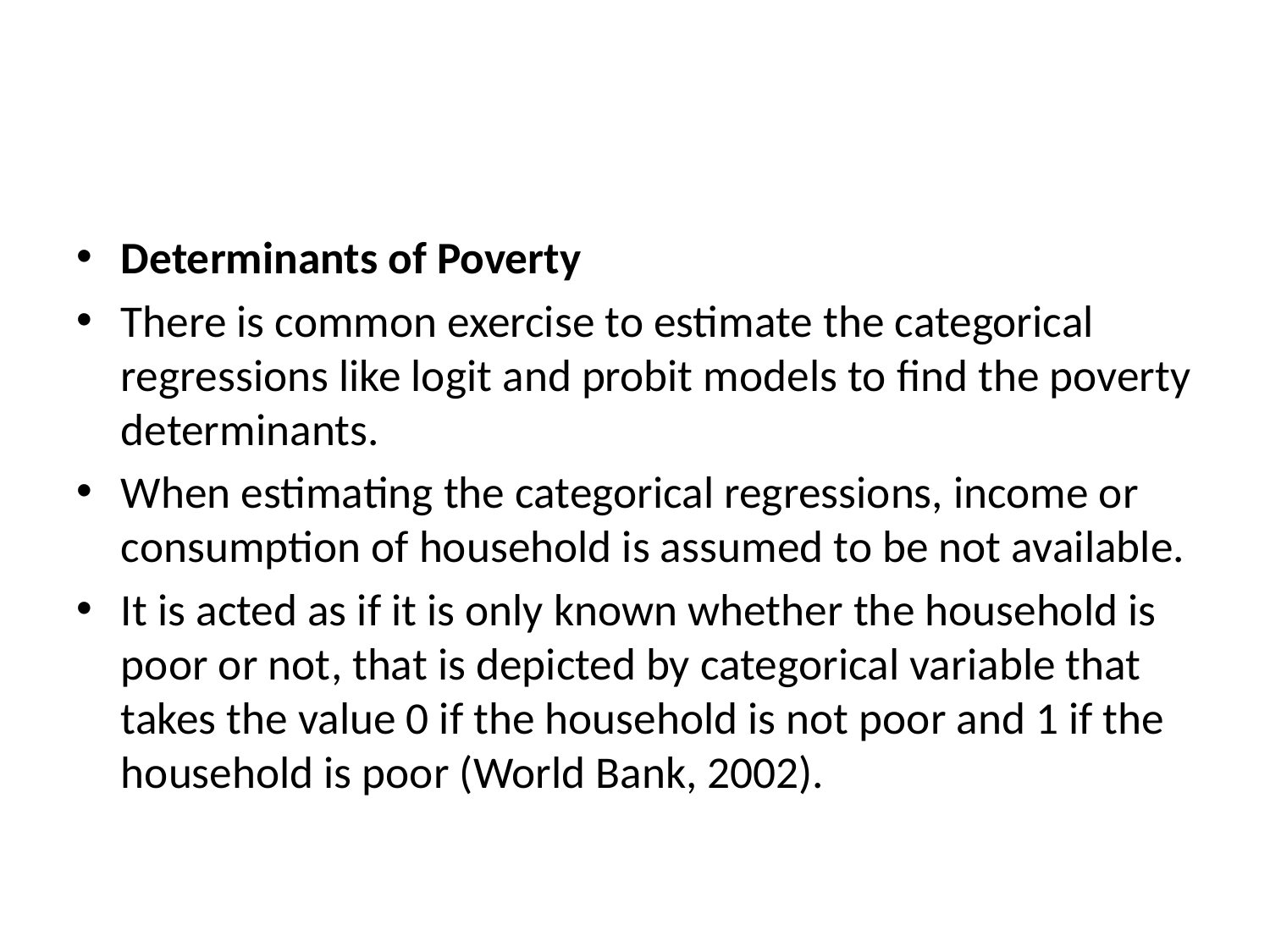

#
Determinants of Poverty
There is common exercise to estimate the categorical regressions like logit and probit models to find the poverty determinants.
When estimating the categorical regressions, income or consumption of household is assumed to be not available.
It is acted as if it is only known whether the household is poor or not, that is depicted by categorical variable that takes the value 0 if the household is not poor and 1 if the household is poor (World Bank, 2002).